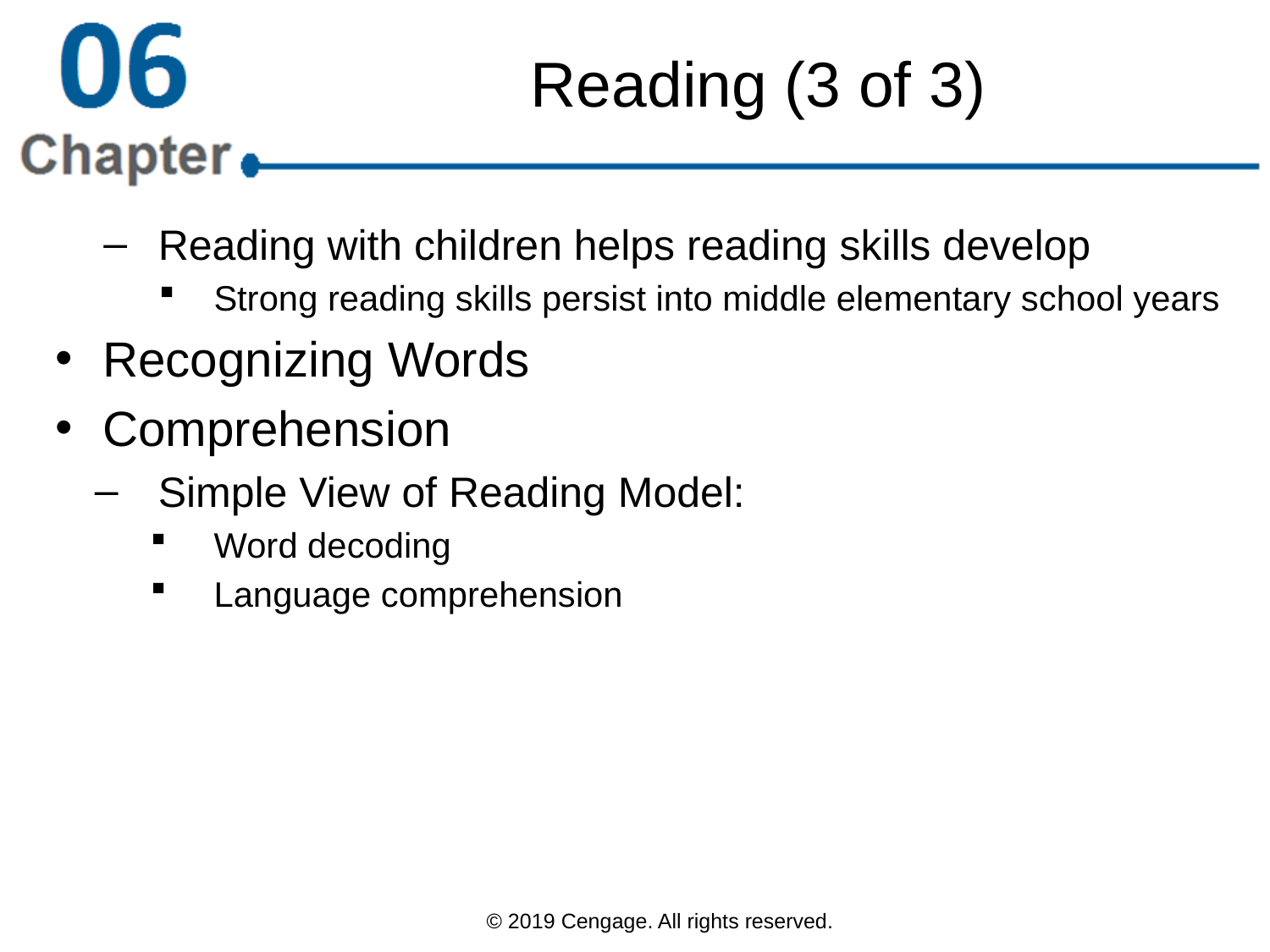

# Reading (3 of 3)
Reading with children helps reading skills develop
Strong reading skills persist into middle elementary school years
Recognizing Words
Comprehension
Simple View of Reading Model:
Word decoding
Language comprehension